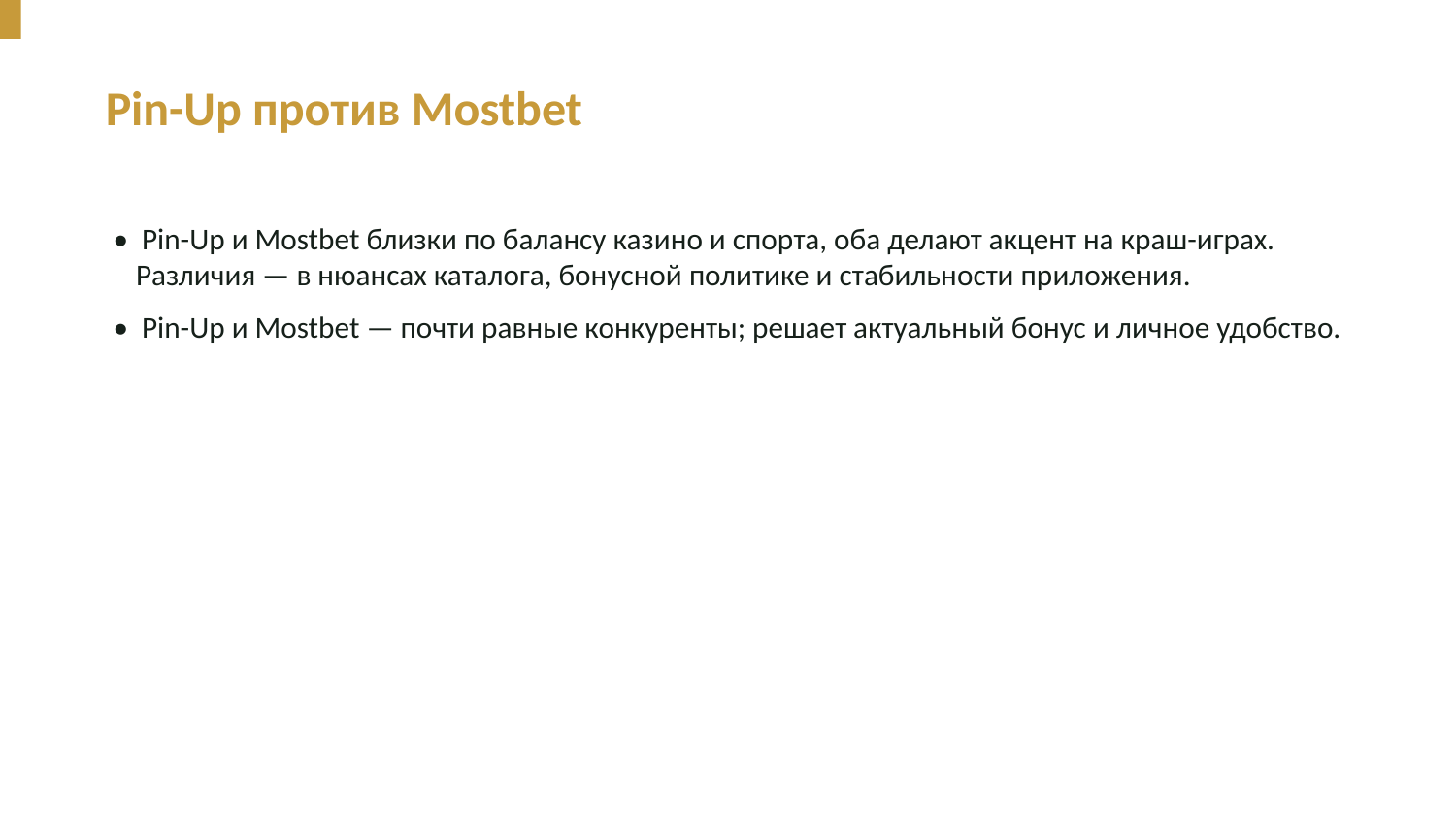

Pin-Up против Mostbet
•  Pin-Up и Mostbet близки по балансу казино и спорта, оба делают акцент на краш-играх. Различия — в нюансах каталога, бонусной политике и стабильности приложения.
•  Pin-Up и Mostbet — почти равные конкуренты; решает актуальный бонус и личное удобство.